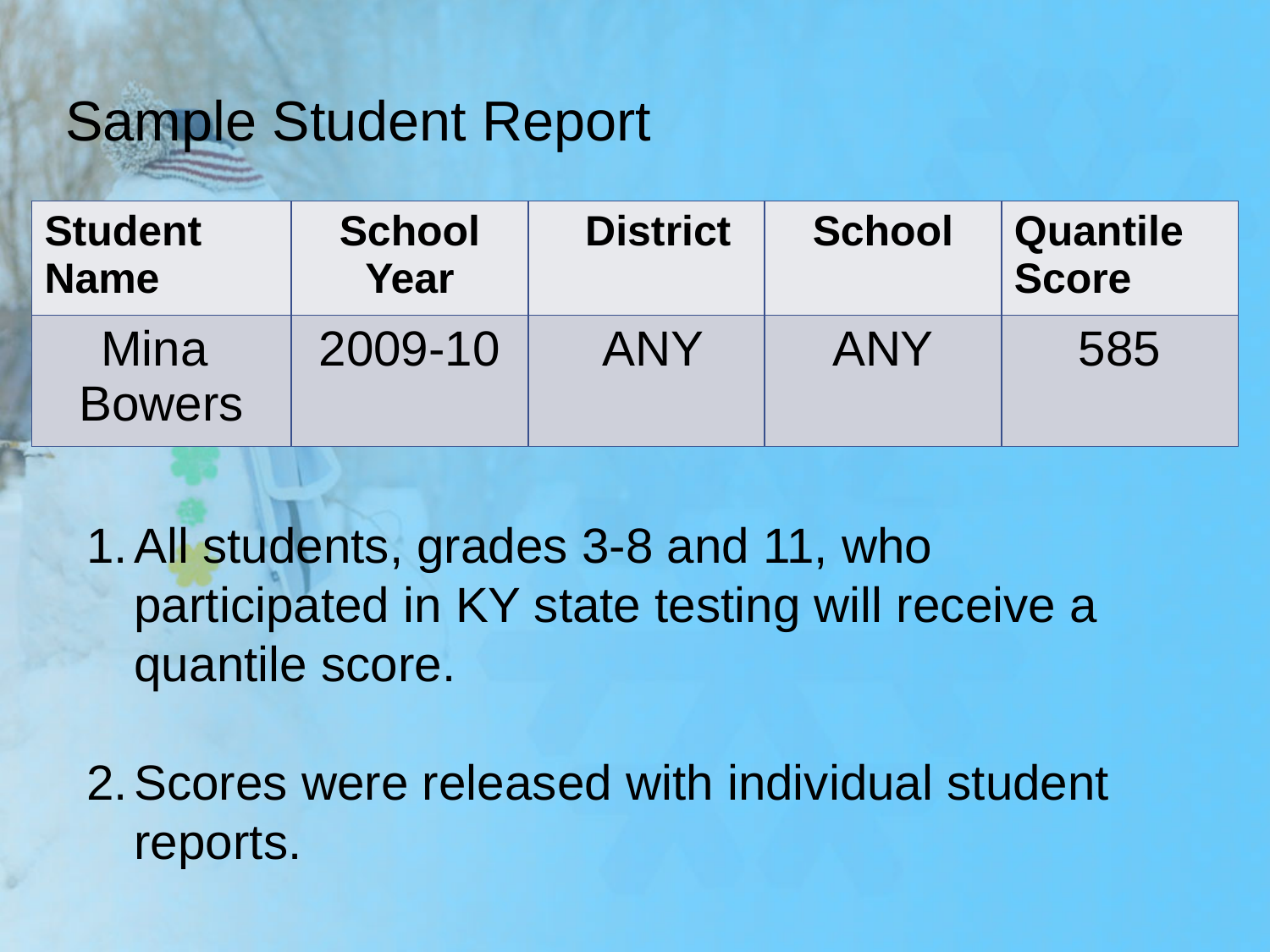

# Sample Student Report
| Student Name | School Year | District | School | Quantile Score |
| --- | --- | --- | --- | --- |
| Mina Bowers | 2009-10 | ANY | ANY | 585 |
All students, grades 3-8 and 11, who participated in KY state testing will receive a quantile score.

Scores were released with individual student reports.